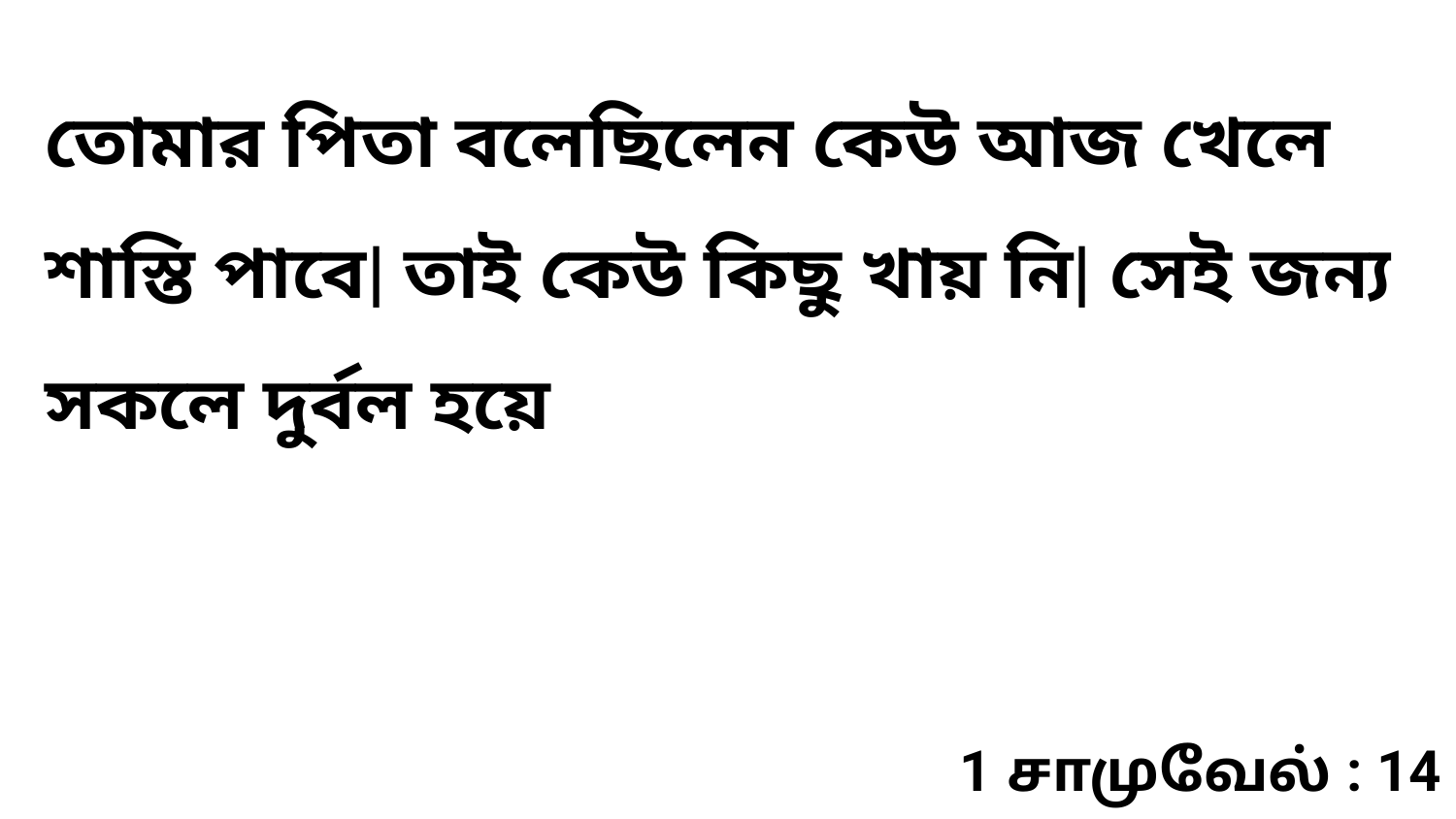

তোমার পিতা বলেছিলেন কেউ আজ খেলে শাস্তি পাবে| তাই কেউ কিছু খায় নি| সেই জন্য সকলে দুর্বল হয়ে
1 சாமுவேல் : 14